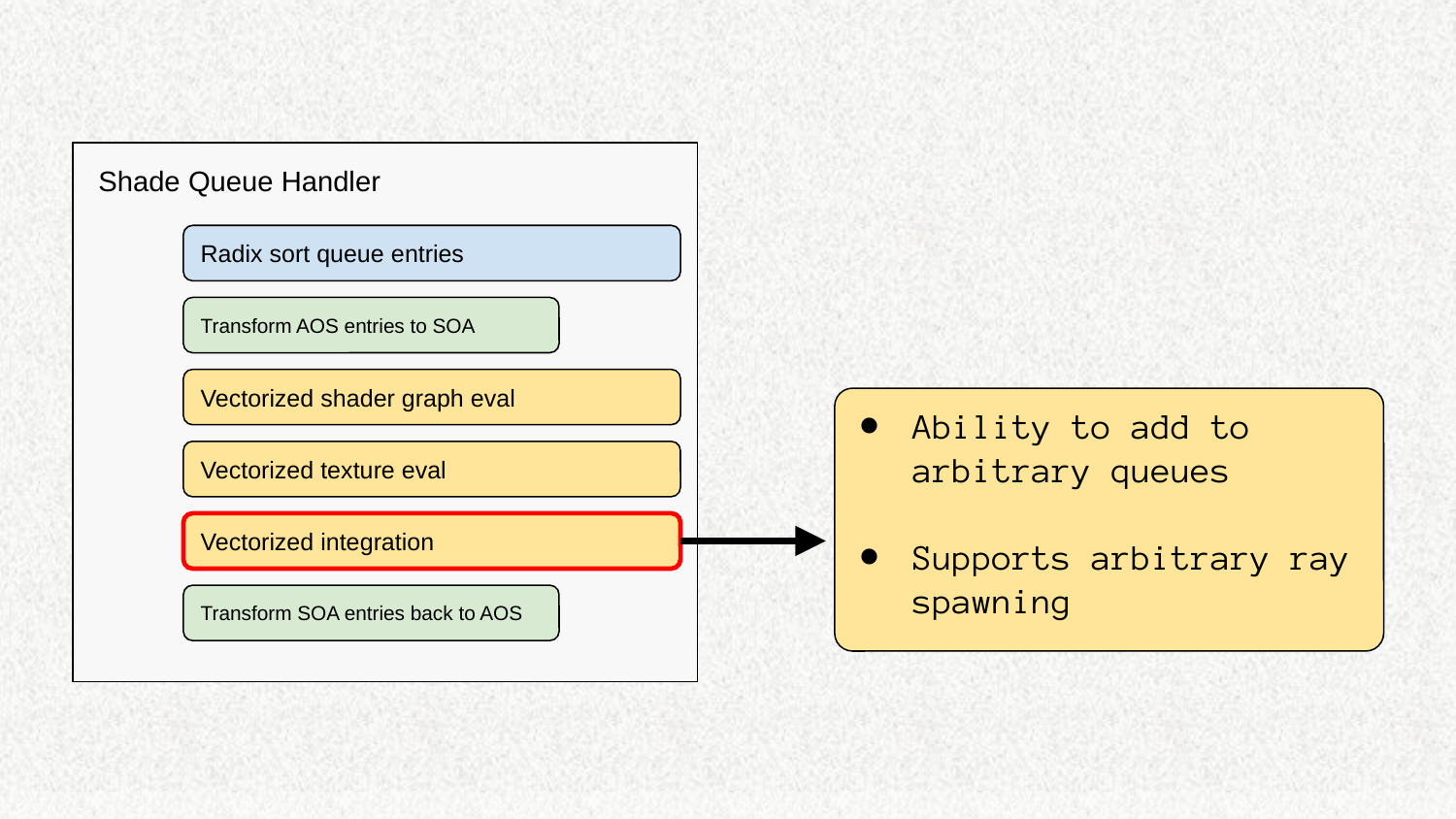

Shade Queue Handler
Radix sort queue entries
Transform AOS entries to SOA
Vectorized shader graph eval

Ability to add to arbitrary queues

Supports arbitrary ray spawning
Vectorized texture eval
Vectorized integration
Transform SOA entries back to AOS